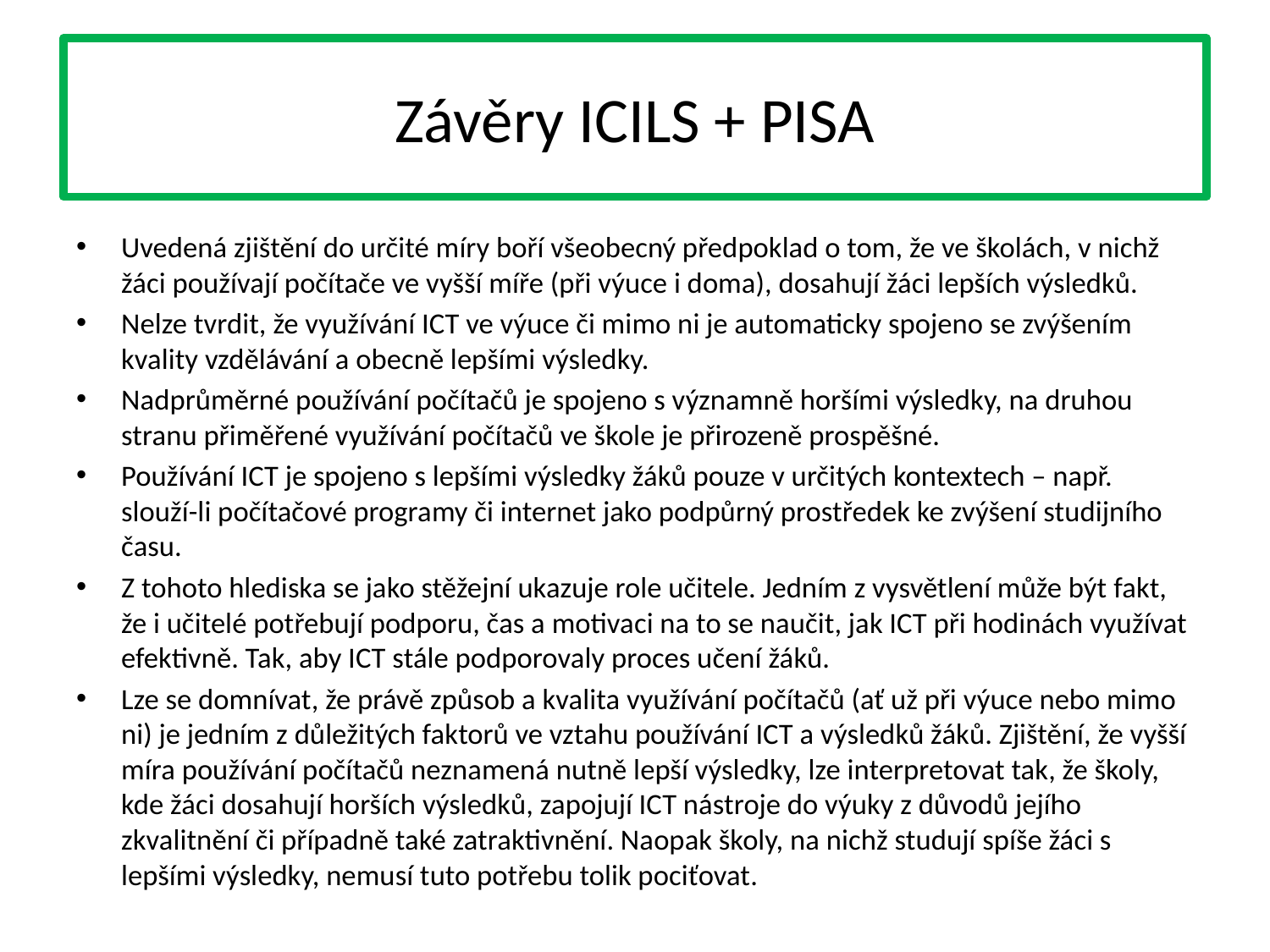

# Závěry ICILS + PISA
Uvedená zjištění do určité míry boří všeobecný předpoklad o tom, že ve školách, v nichž žáci používají počítače ve vyšší míře (při výuce i doma), dosahují žáci lepších výsledků.
Nelze tvrdit, že využívání ICT ve výuce či mimo ni je automaticky spojeno se zvýšením kvality vzdělávání a obecně lepšími výsledky.
Nadprůměrné používání počítačů je spojeno s významně horšími výsledky, na druhou stranu přiměřené využívání počítačů ve škole je přirozeně prospěšné.
Používání ICT je spojeno s lepšími výsledky žáků pouze v určitých kontextech – např. slouží-li počítačové programy či internet jako podpůrný prostředek ke zvýšení studijního času.
Z tohoto hlediska se jako stěžejní ukazuje role učitele. Jedním z vysvětlení může být fakt, že i učitelé potřebují podporu, čas a motivaci na to se naučit, jak ICT při hodinách využívat efektivně. Tak, aby ICT stále podporovaly proces učení žáků.
Lze se domnívat, že právě způsob a kvalita využívání počítačů (ať už při výuce nebo mimo ni) je jedním z důležitých faktorů ve vztahu používání ICT a výsledků žáků. Zjištění, že vyšší míra používání počítačů neznamená nutně lepší výsledky, lze interpretovat tak, že školy, kde žáci dosahují horších výsledků, zapojují ICT nástroje do výuky z důvodů jejího zkvalitnění či případně také zatraktivnění. Naopak školy, na nichž studují spíše žáci s lepšími výsledky, nemusí tuto potřebu tolik pociťovat.